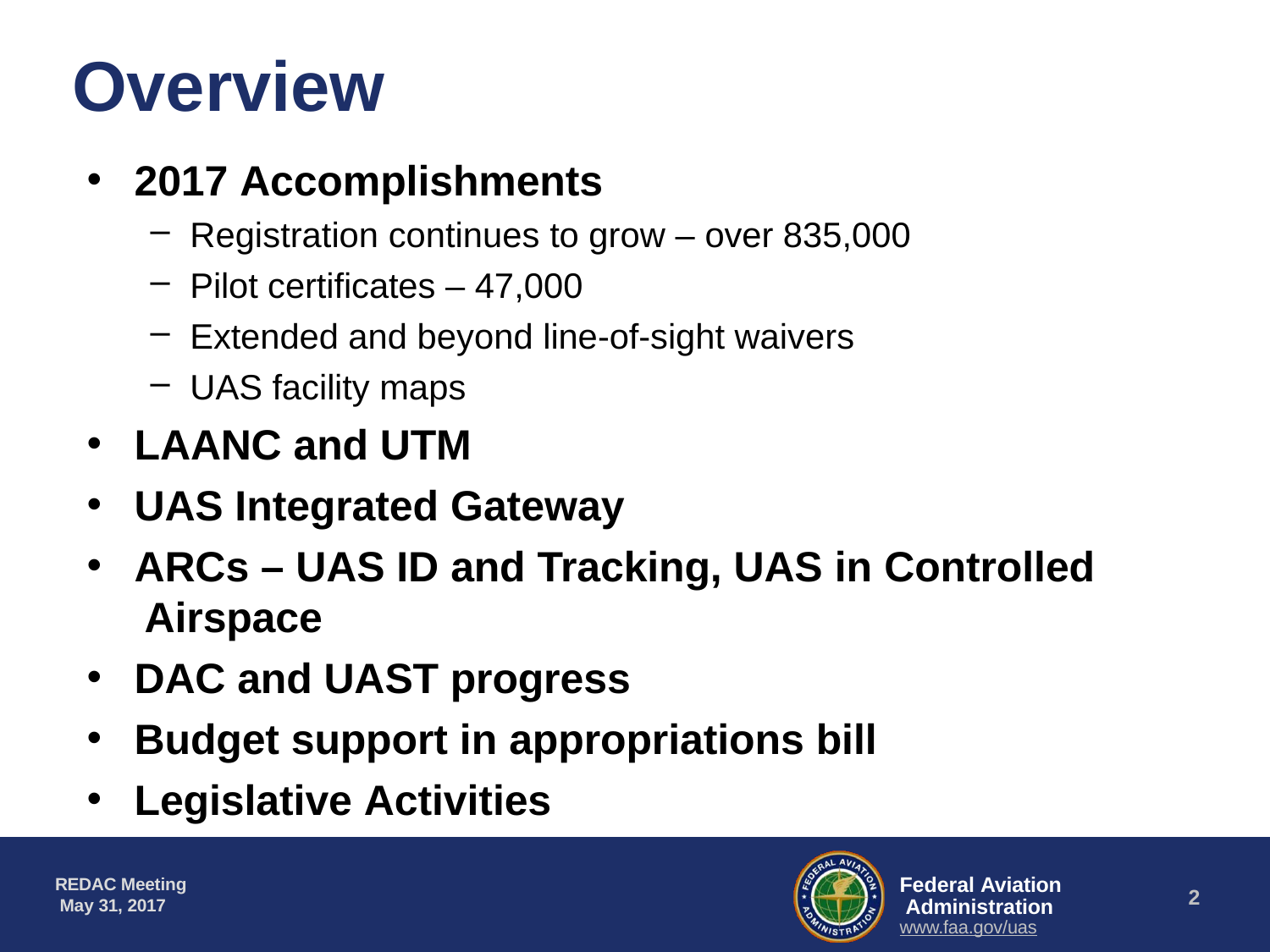

# Overview
2017 Accomplishments
Registration continues to grow – over 835,000
Pilot certificates – 47,000
Extended and beyond line-of-sight waivers
UAS facility maps
LAANC and UTM
UAS Integrated Gateway
ARCs – UAS ID and Tracking, UAS in Controlled  Airspace
DAC and UAST progress
Budget support in appropriations bill
Legislative Activities
Federal Aviation  Administration  www.faa.gov/uas
REDAC Meeting  May 31, 2017
2